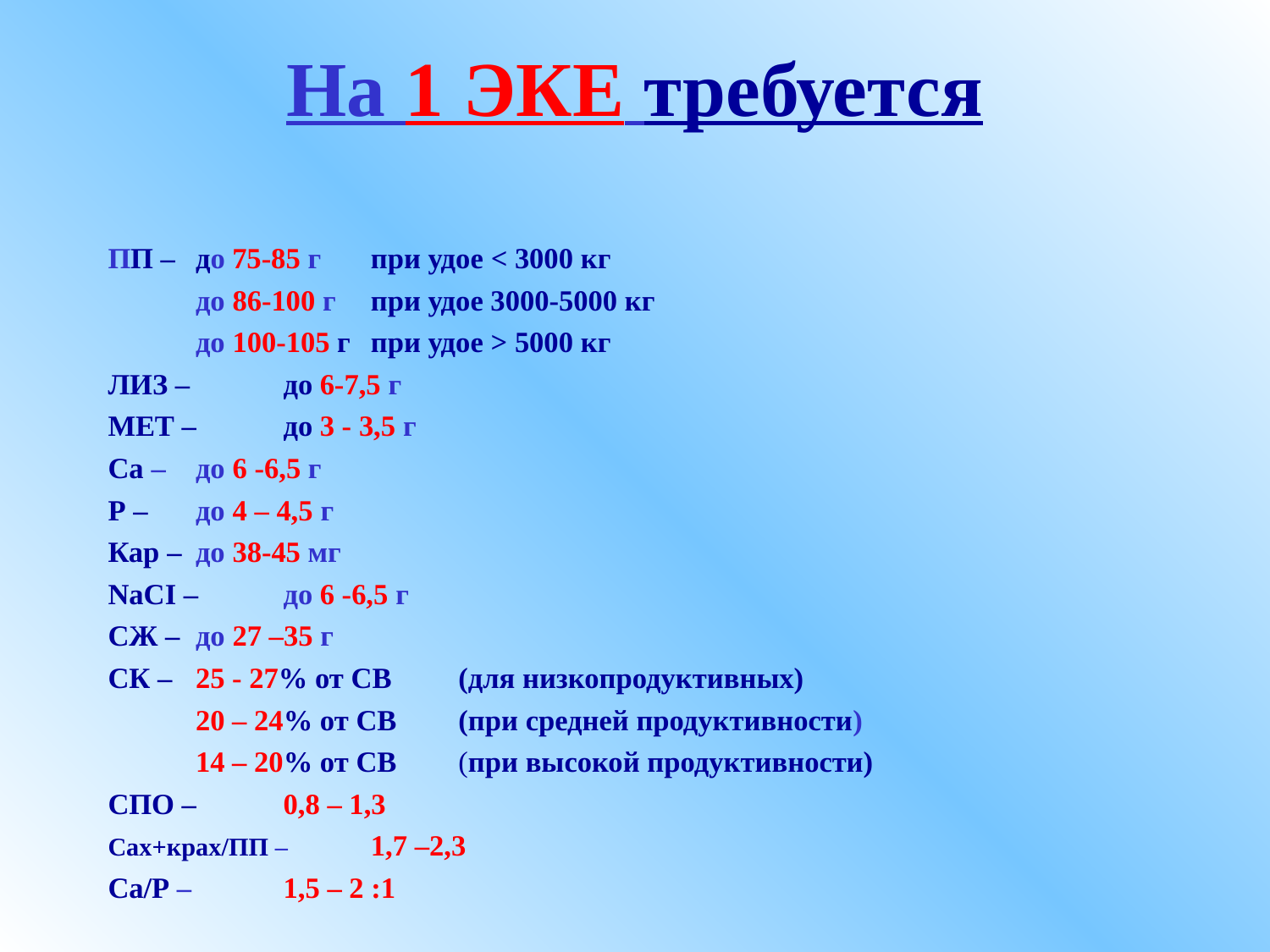

# На 1 ЭКЕ требуется
ПП – 		до 75-85 г 	при удое < 3000 кг
		до 86-100 г 	при удое 3000-5000 кг
		до 100-105 г 	при удое > 5000 кг
ЛИЗ – 		до 6-7,5 г
МЕТ – 		до 3 - 3,5 г
Ca – 		до 6 -6,5 г
Р – 		до 4 – 4,5 г
Кар – 		до 38-45 мг
NaCI – 		до 6 -6,5 г
СЖ – 		до 27 –35 г
СК – 		25 - 27% от СВ 	(для низкопродуктивных)
		20 – 24% от СВ 	(при средней продуктивности)
		14 – 20% от СВ 	(при высокой продуктивности)
СПО – 		0,8 – 1,3
Сах+крах/ПП – 	1,7 –2,3
Са/Р – 		1,5 – 2 :1